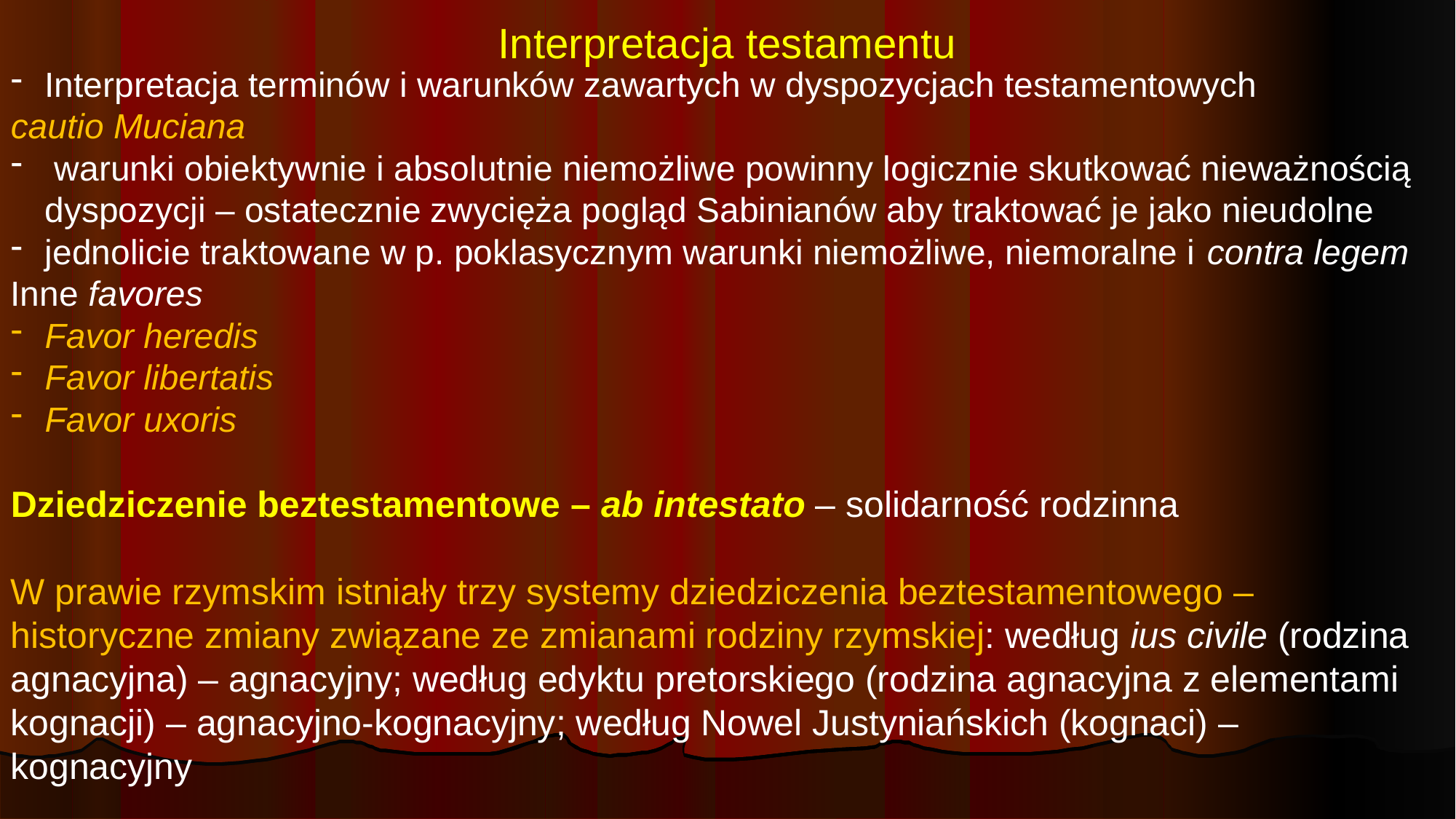

# Interpretacja testamentu
Interpretacja terminów i warunków zawartych w dyspozycjach testamentowych
cautio Muciana
 warunki obiektywnie i absolutnie niemożliwe powinny logicznie skutkować nieważnością dyspozycji – ostatecznie zwycięża pogląd Sabinianów aby traktować je jako nieudolne
jednolicie traktowane w p. poklasycznym warunki niemożliwe, niemoralne i contra legem
Inne favores
Favor heredis
Favor libertatis
Favor uxoris

Dziedziczenie beztestamentowe – ab intestato – solidarność rodzinna

W prawie rzymskim istniały trzy systemy dziedziczenia beztestamentowego – historyczne zmiany związane ze zmianami rodziny rzymskiej: według ius civile (rodzina agnacyjna) – agnacyjny; według edyktu pretorskiego (rodzina agnacyjna z elementami kognacji) – agnacyjno-kognacyjny; według Nowel Justyniańskich (kognaci) – kognacyjny